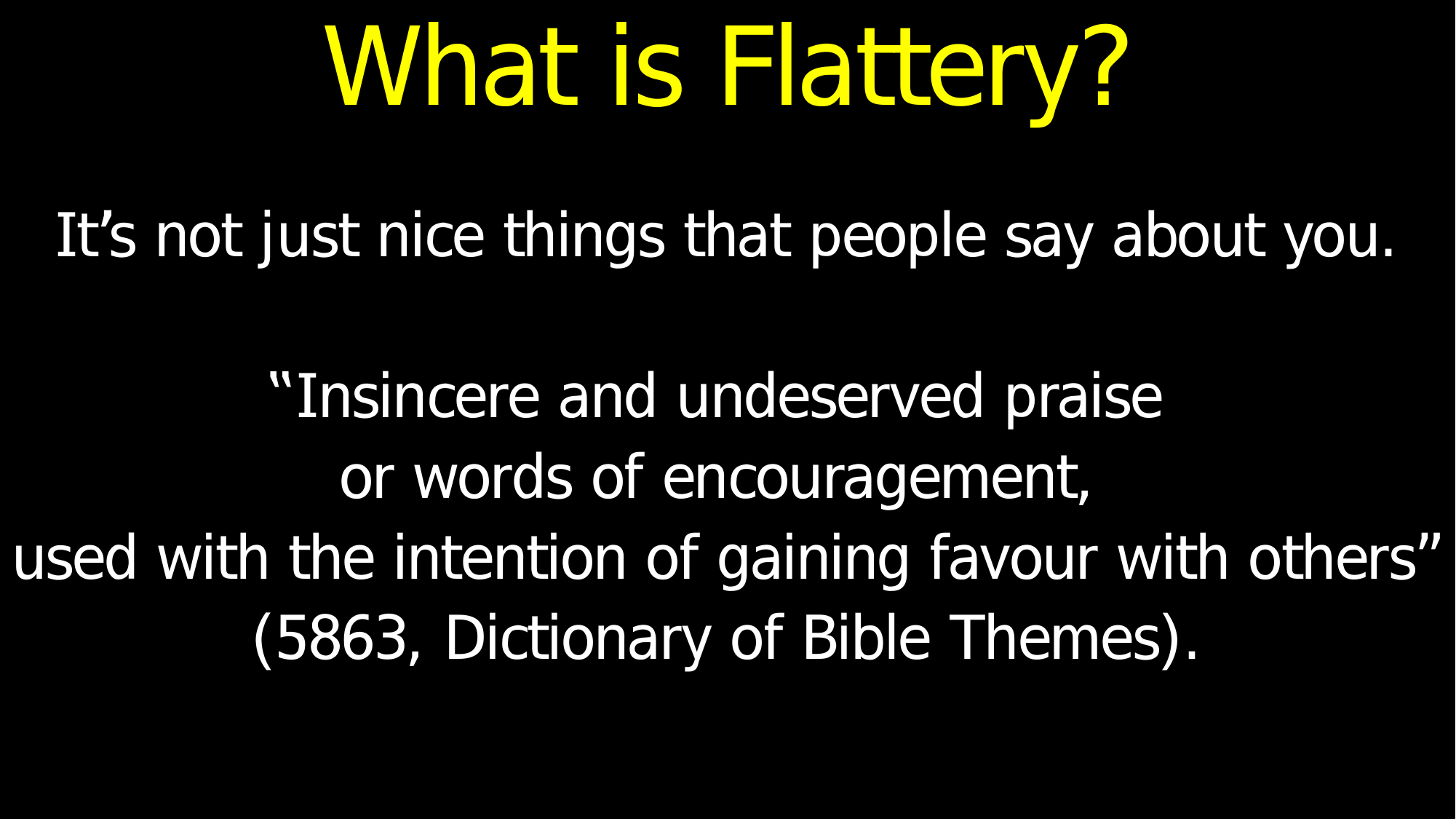

# What is Flattery?

It’s not just nice things that people say about you.

“Insincere and undeserved praise
or words of encouragement,
used with the intention of gaining favour with others”
(5863, Dictionary of Bible Themes).